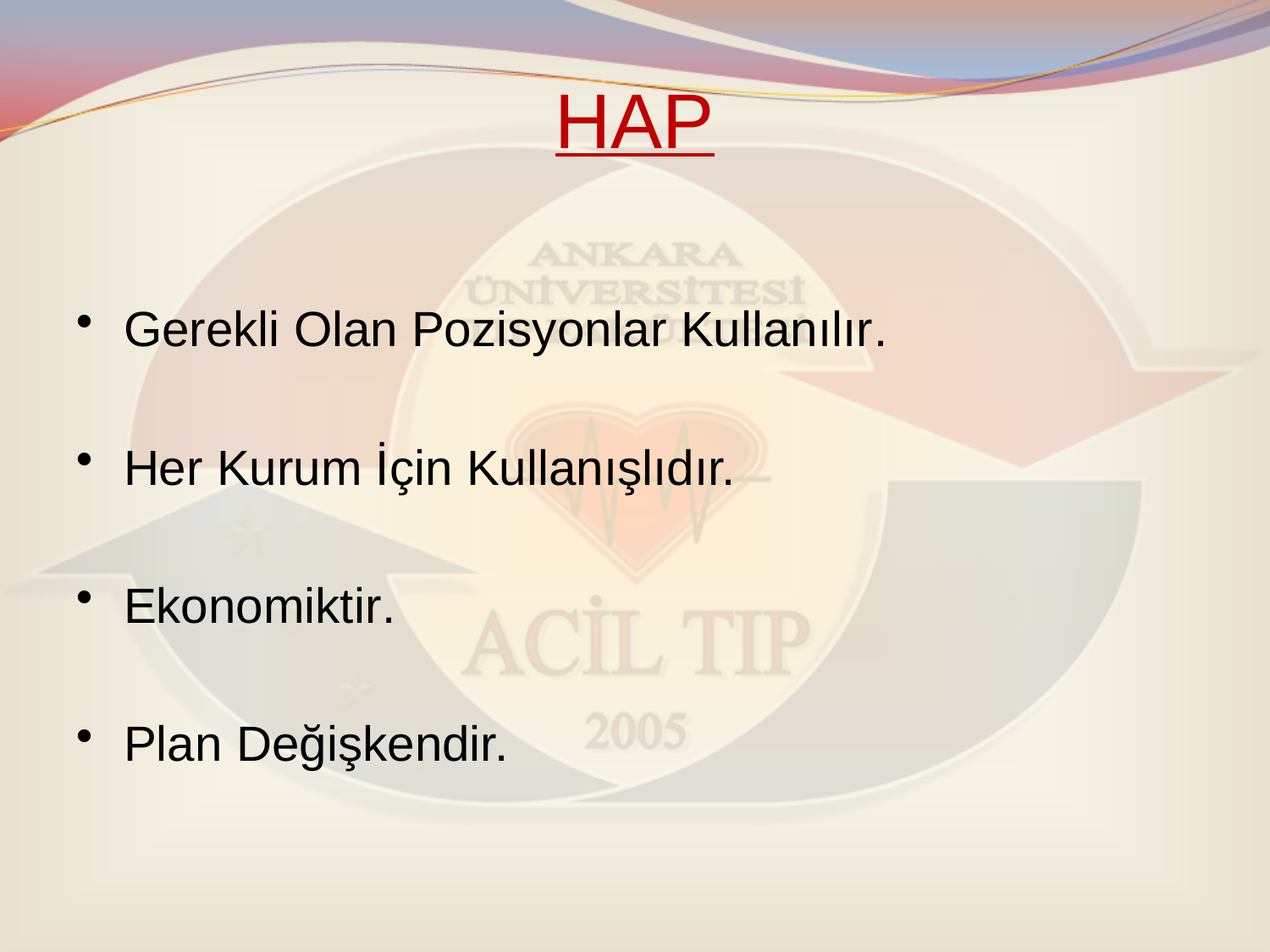

# HAP

Gerekli Olan Pozisyonlar Kullanılır.

Her Kurum İçin Kullanışlıdır.

Ekonomiktir.

Plan Değişkendir.